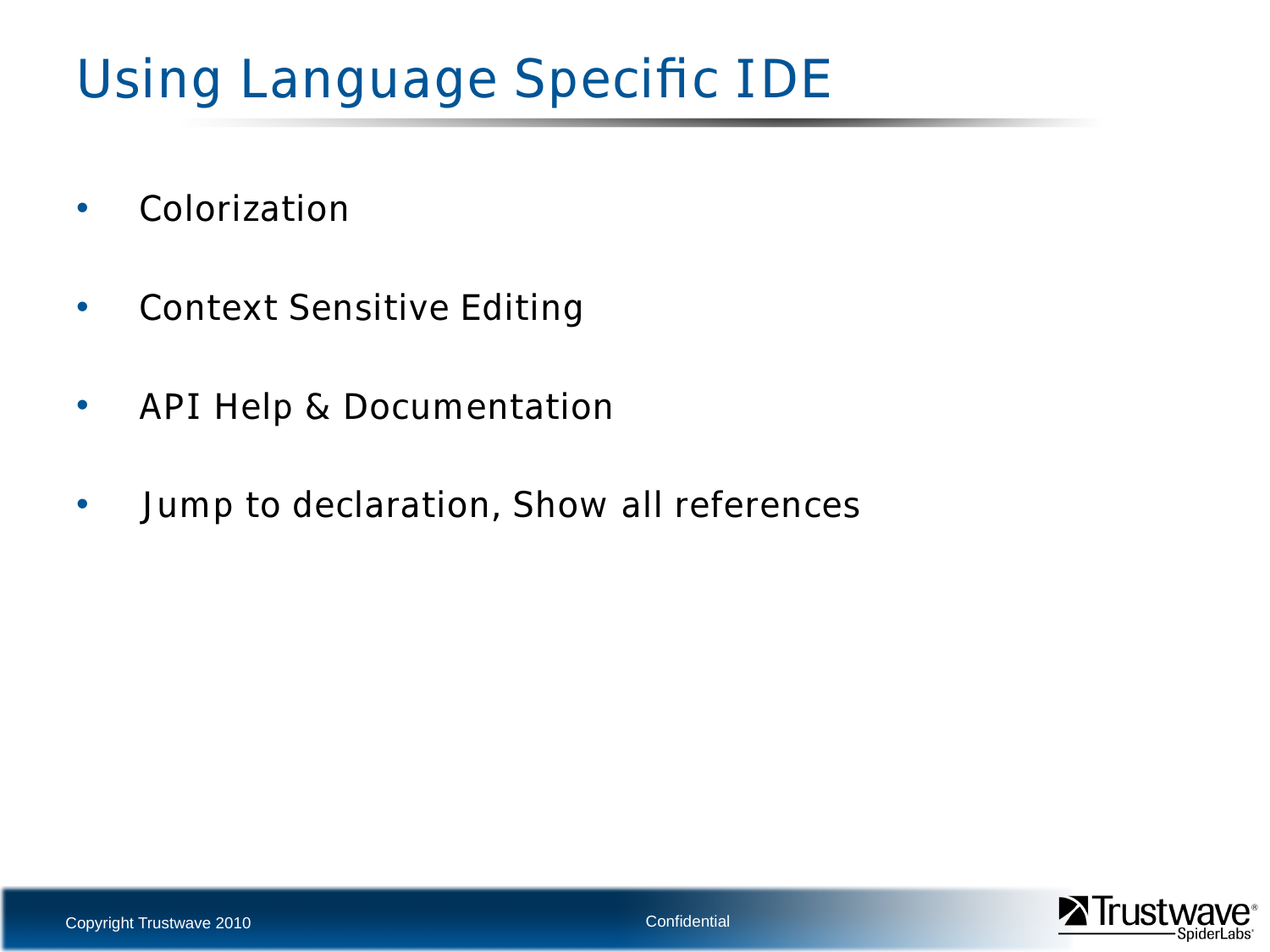

# Using Language Specific IDE
Colorization

Context Sensitive Editing

API Help & Documentation

Jump to declaration, Show all references